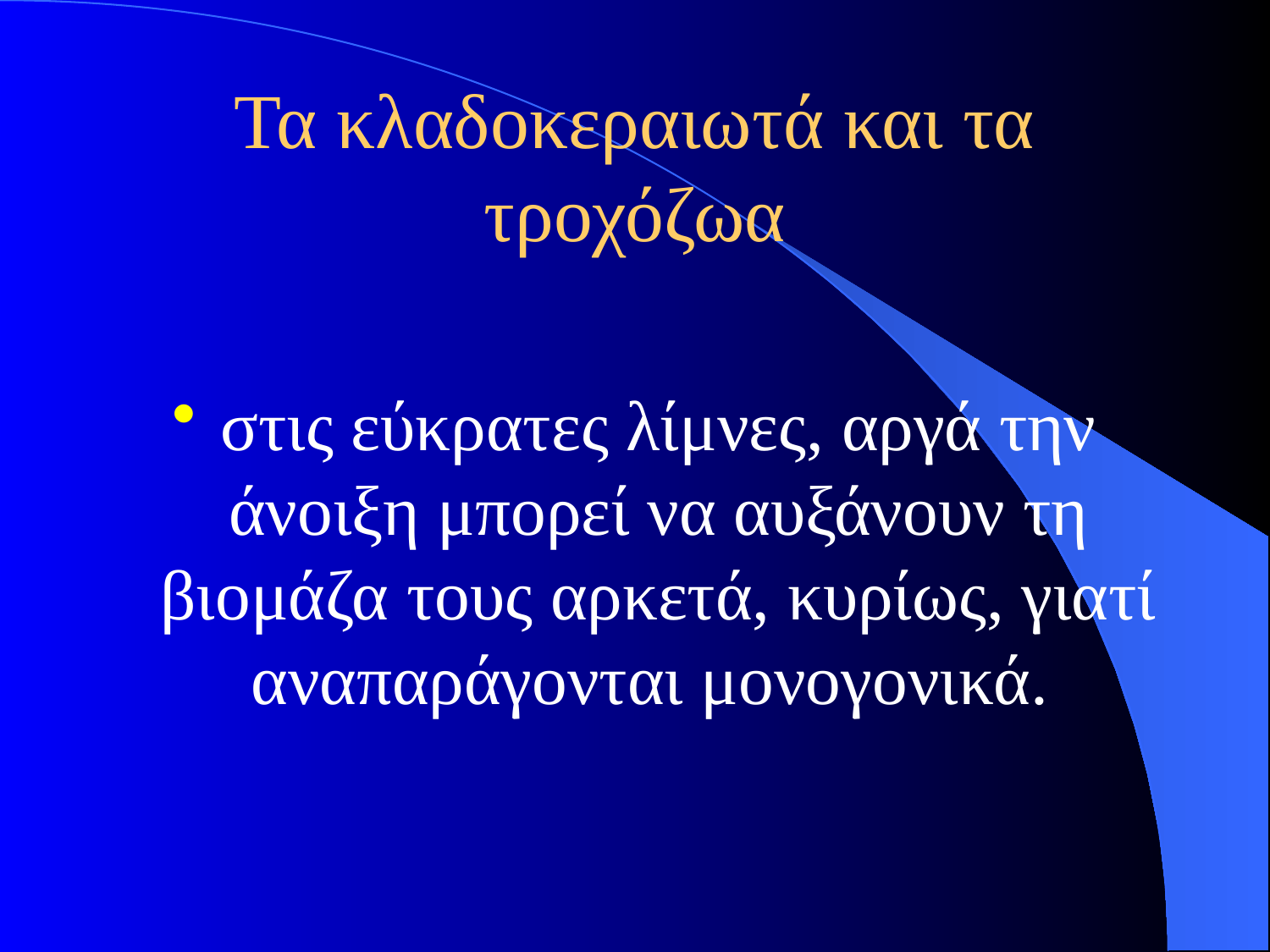

# Τα κλαδοκεραιωτά και τα τροχόζωα

στις εύκρατες λίμνες, αργά την άνοιξη μπορεί να αυξάνουν τη βιομάζα τους αρκετά, κυρίως, γιατί αναπαράγονται μονογονικά.